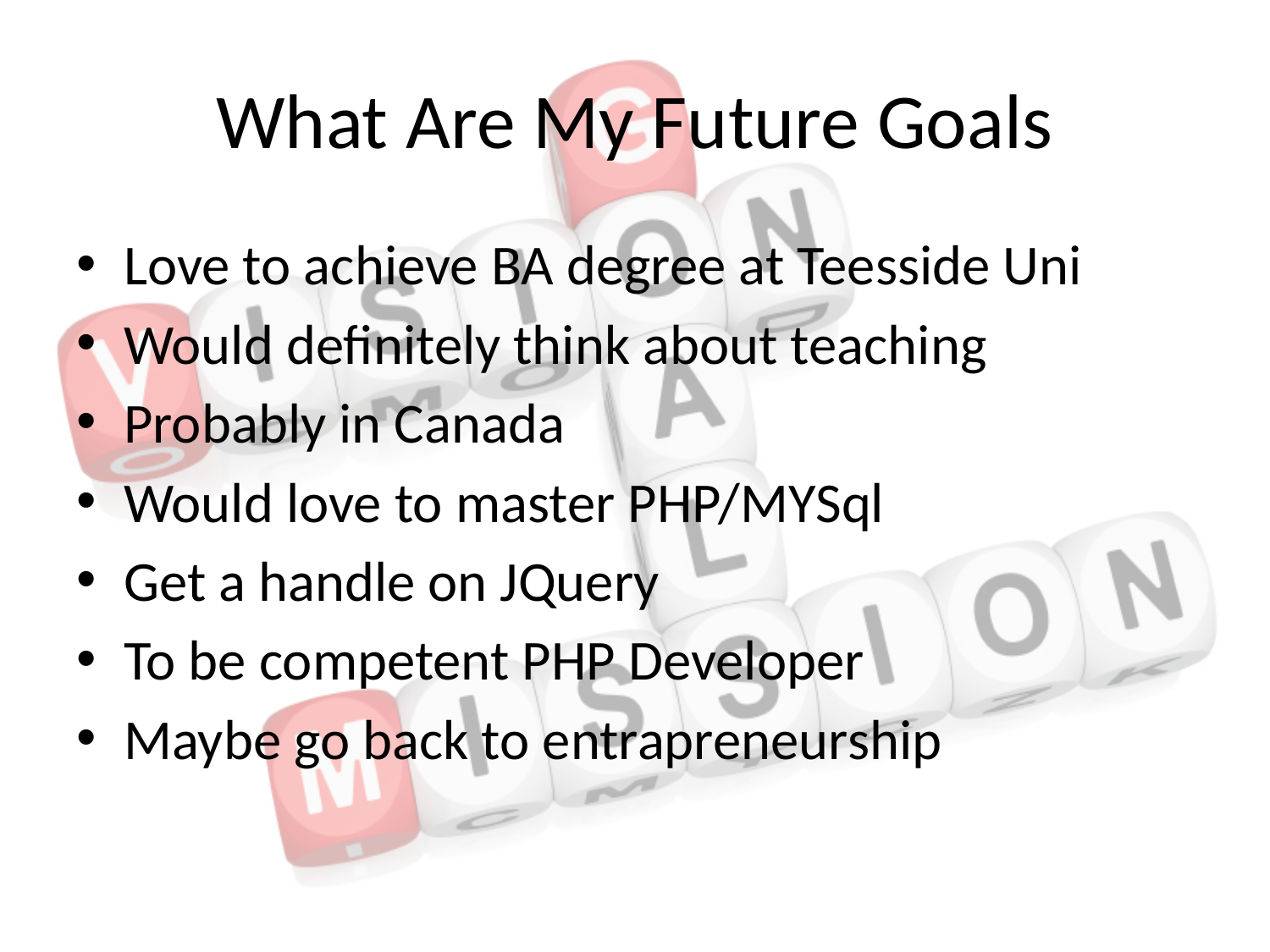

# What Are My Future Goals
Love to achieve BA degree at Teesside Uni
Would definitely think about teaching
Probably in Canada
Would love to master PHP/MYSql
Get a handle on JQuery
To be competent PHP Developer
Maybe go back to entrapreneurship